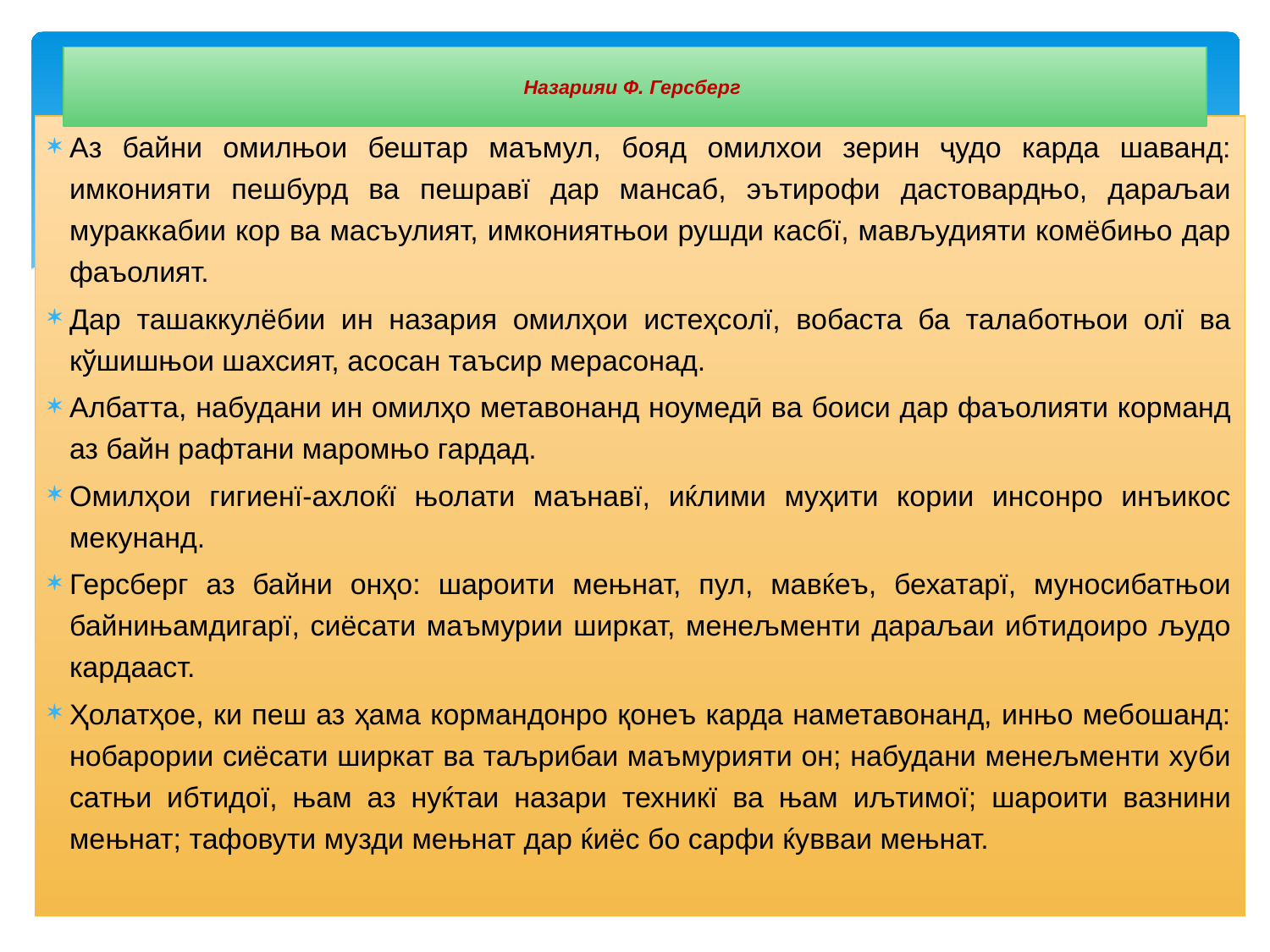

# Назарияи Ф. Герсберг
Аз байни омилњои бештар маъмул, бояд омилхои зерин ҷудо карда шаванд: имконияти пешбурд ва пешравї дар мансаб, эътирофи дастовардњо, дараљаи мураккабии кор ва масъулият, имкониятњои рушди касбї, мављудияти комёбињо дар фаъолият.
Дар ташаккулёбии ин назария омилҳои истеҳсолї, вобаста ба талаботњои олї ва кўшишњои шахсият, асосан таъсир мерасонад.
Албатта, набудани ин омилҳо метавонанд ноумедӣ ва боиси дар фаъолияти корманд аз байн рафтани маромњо гардад.
Омилҳои гигиенї-ахлоќї њолати маънавї, иќлими муҳити кории инсонро инъикос мекунанд.
Герсберг аз байни онҳо: шароити мењнат, пул, мавќеъ, бехатарї, муносибатњои байнињамдигарї, сиёсати маъмурии ширкат, менељменти дараљаи ибтидоиро људо кардааст.
Ҳолатҳое, ки пеш аз ҳама кормандонро қонеъ карда наметавонанд, инњо мебошанд: нобарории сиёсати ширкат ва таљрибаи маъмурияти он; набудани менељменти хуби сатњи ибтидої, њам аз нуќтаи назари техникї ва њам иљтимої; шароити вазнини мењнат; тафовути музди мењнат дар ќиёс бо сарфи ќувваи мењнат.